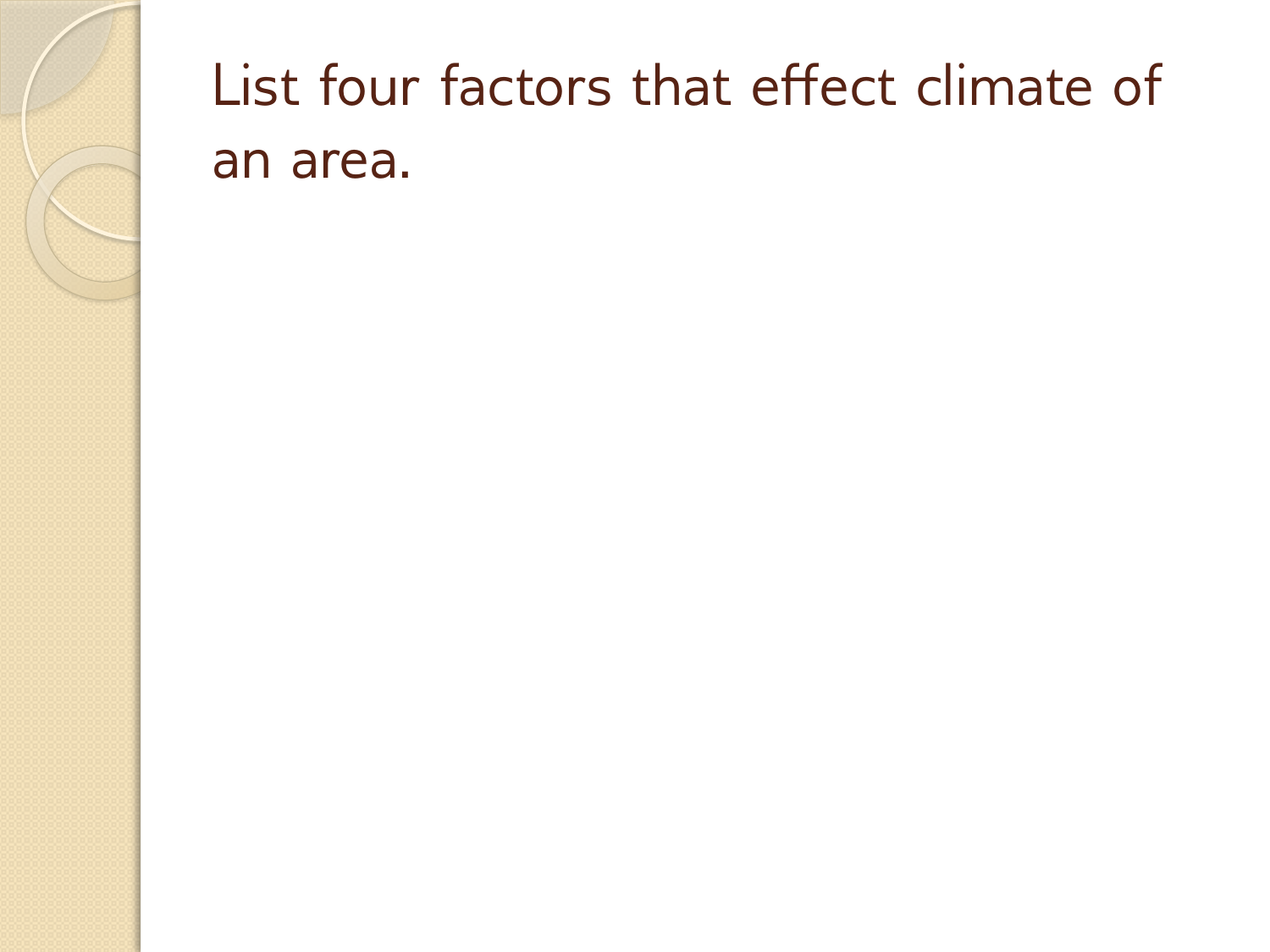

# List four factors that effect climate of an area.